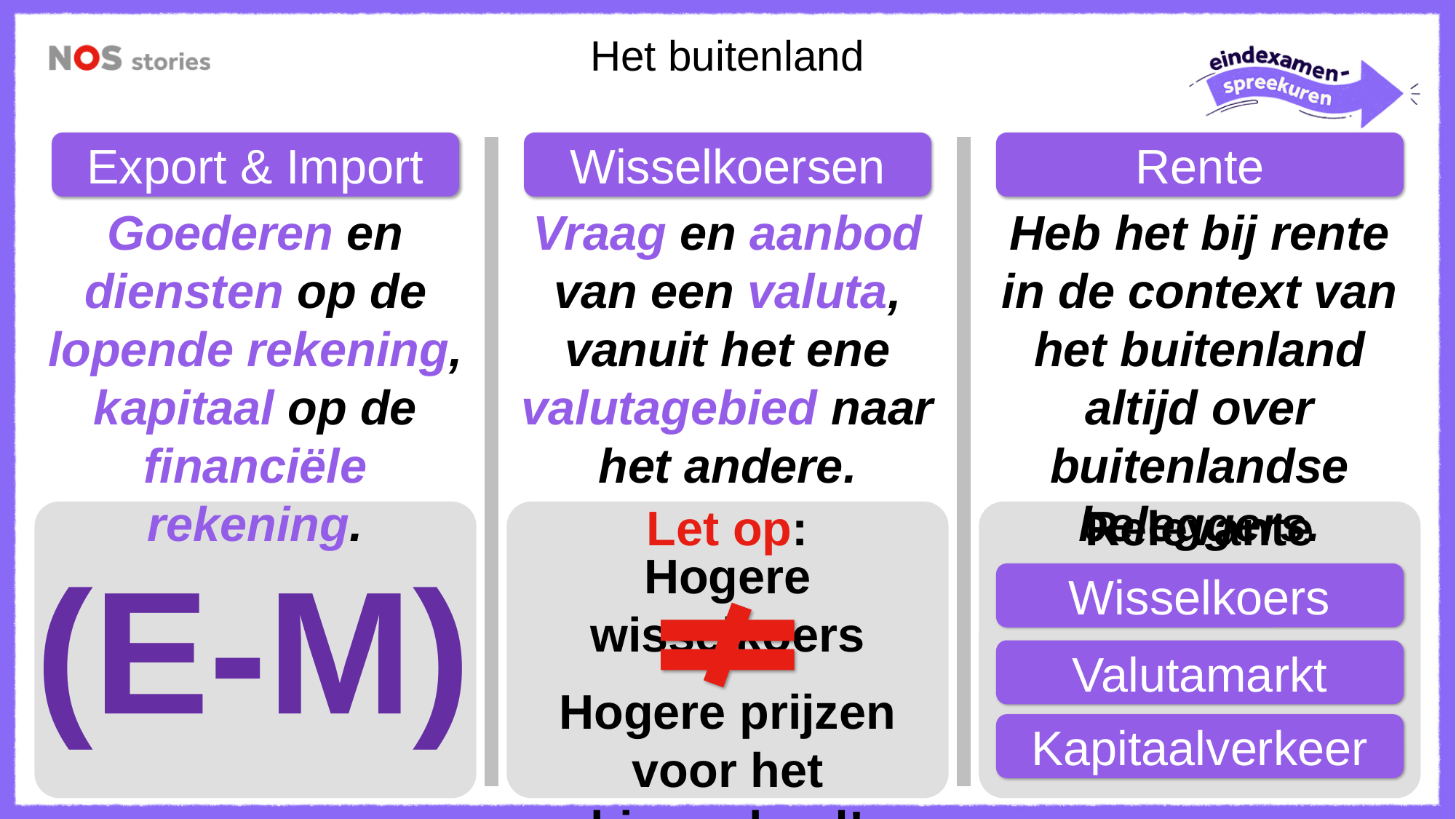

Het buitenland
Wisselkoersen
Rente
Export & Import
Goederen en diensten op de lopende rekening, kapitaal op de financiële rekening.
Vraag en aanbod van een valuta, vanuit het ene valutagebied naar het andere.
Heb het bij rente in de context van het buitenland altijd over buitenlandse beleggers.
Let op:
Relevante termen:

(E-M)
Hogere wisselkoers
Wisselkoers

Valutamarkt
Hogere prijzen voor het binnenland!
Kapitaalverkeer